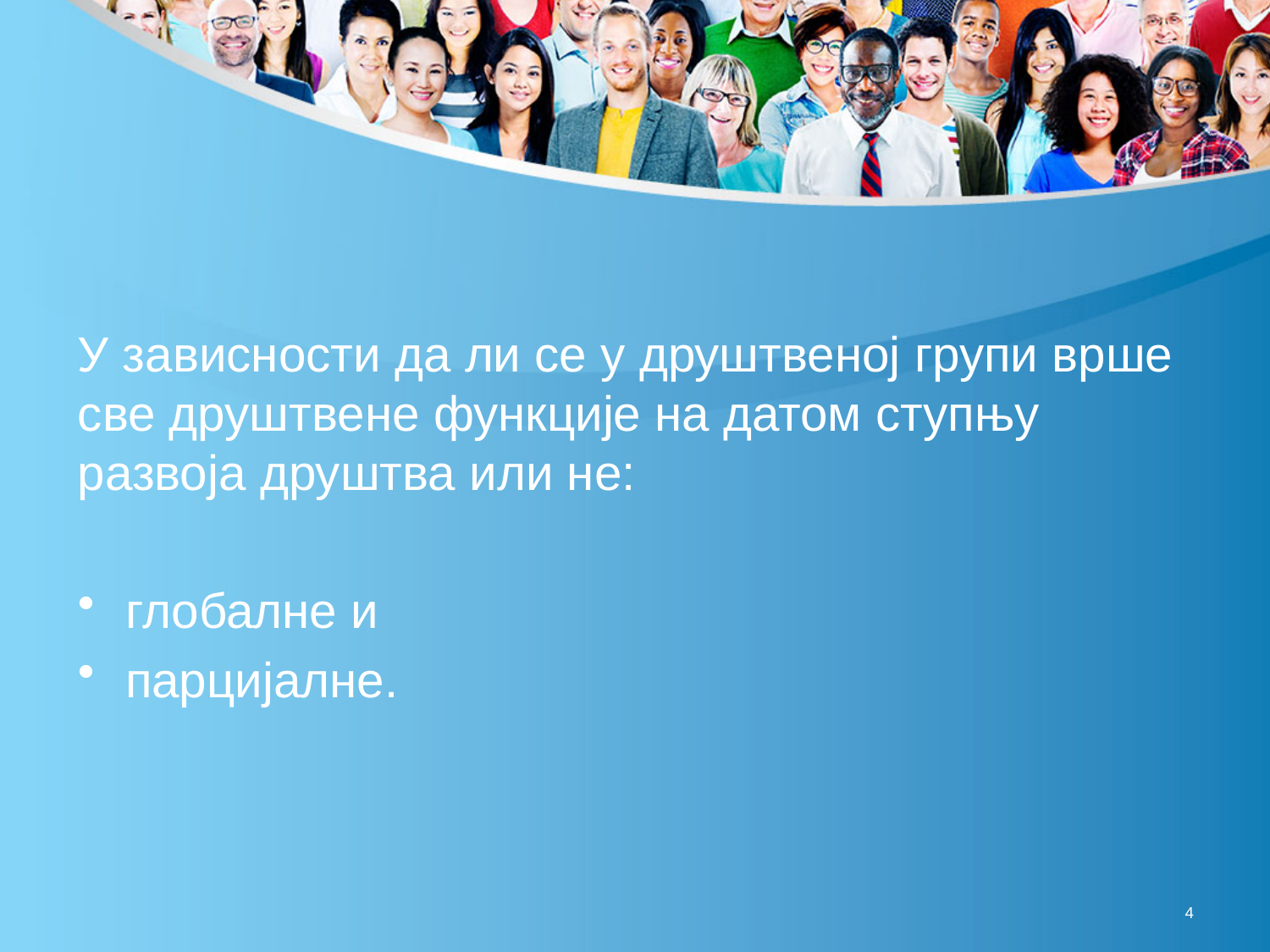

У зависности да ли се у друштвеној групи врше све друштвене функције на датом ступњу развоја друштва или не:

глобалне и
парцијалне.

4